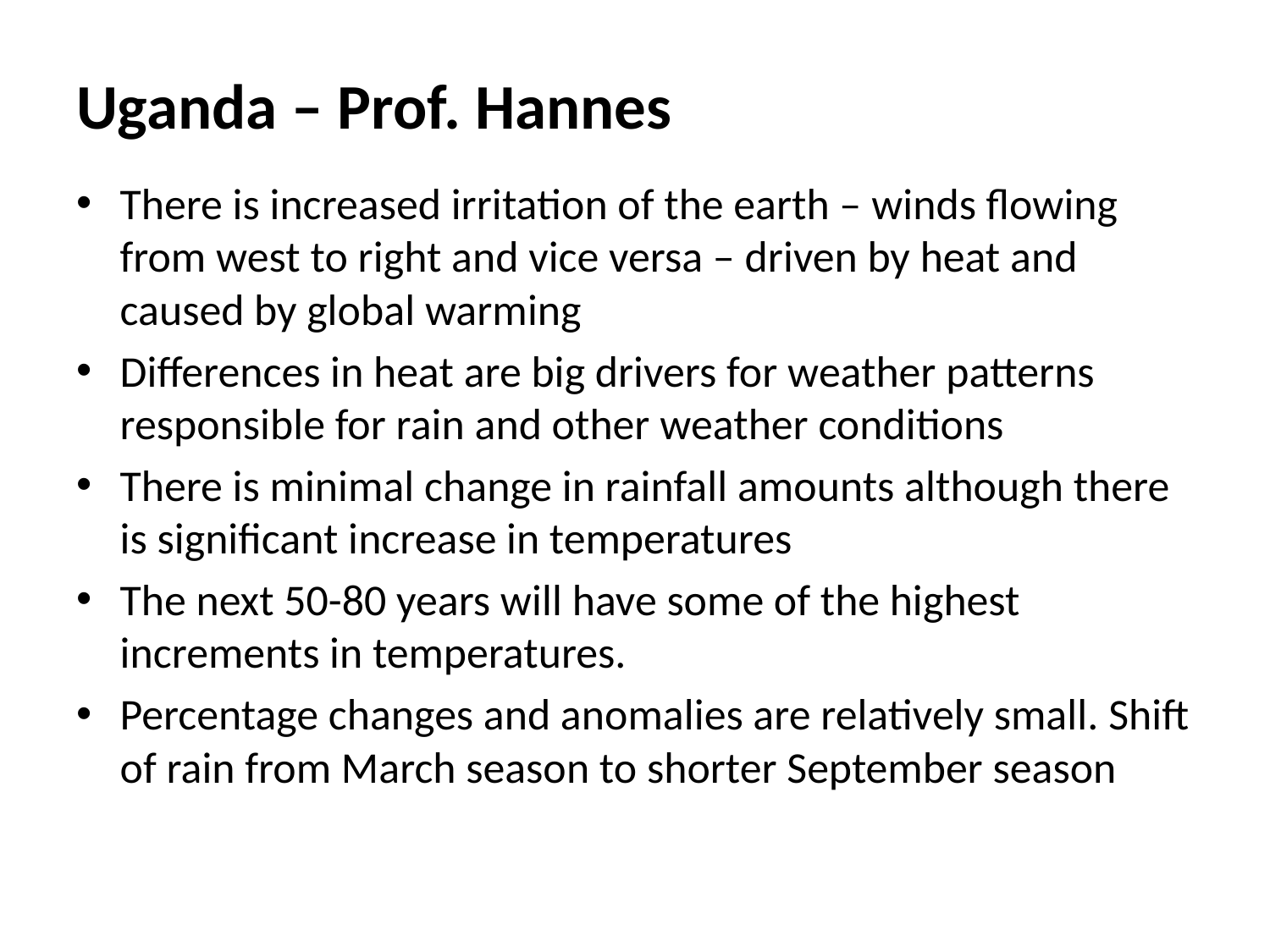

# Uganda – Prof. Hannes
There is increased irritation of the earth – winds flowing from west to right and vice versa – driven by heat and caused by global warming
Differences in heat are big drivers for weather patterns responsible for rain and other weather conditions
There is minimal change in rainfall amounts although there is significant increase in temperatures
The next 50-80 years will have some of the highest increments in temperatures.
Percentage changes and anomalies are relatively small. Shift of rain from March season to shorter September season